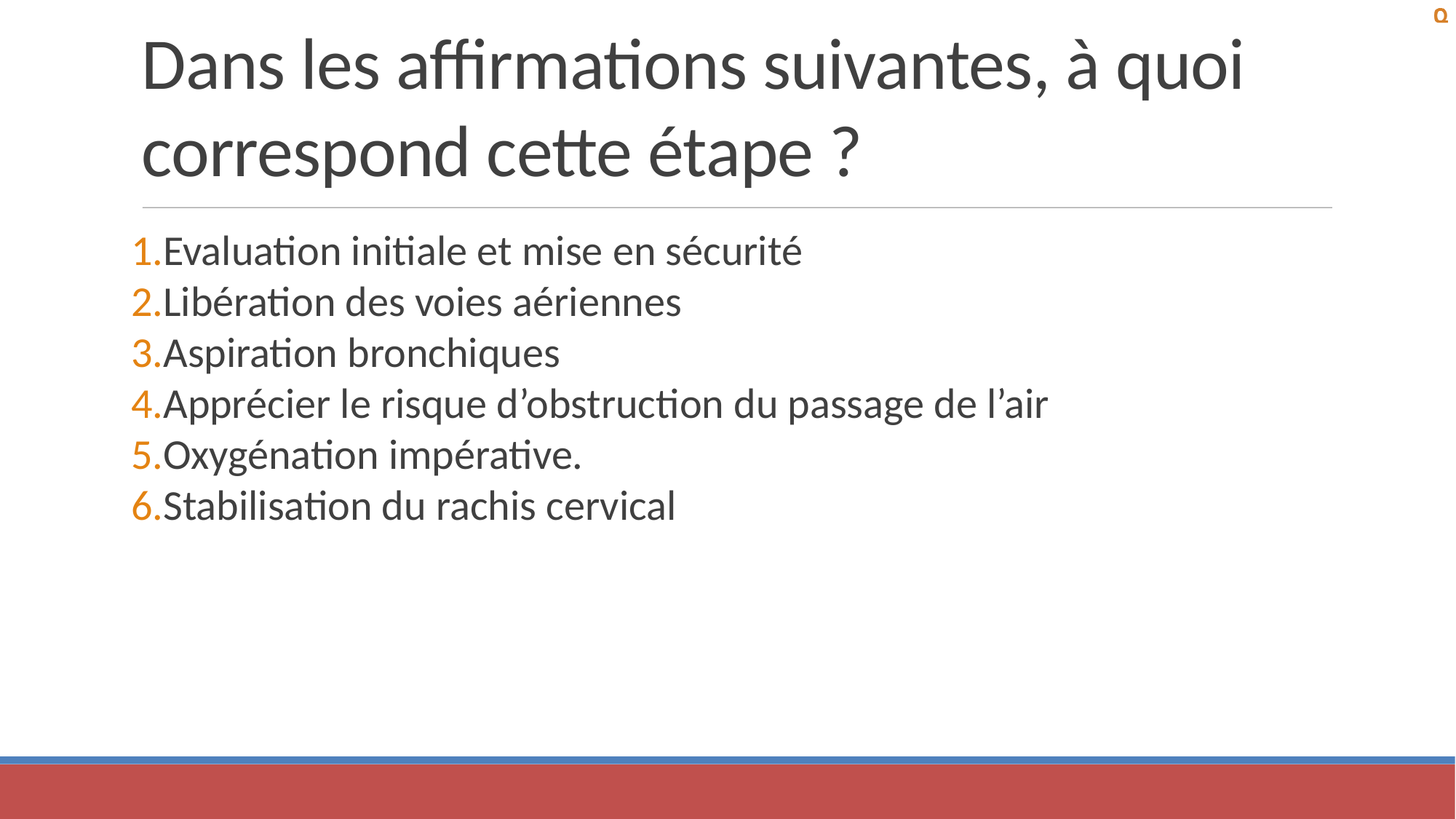

Dans les affirmations suivantes, à quoi correspond cette étape ?
Evaluation initiale et mise en sécurité
Libération des voies aériennes
Aspiration bronchiques
Apprécier le risque d’obstruction du passage de l’air
Oxygénation impérative.
Stabilisation du rachis cervical